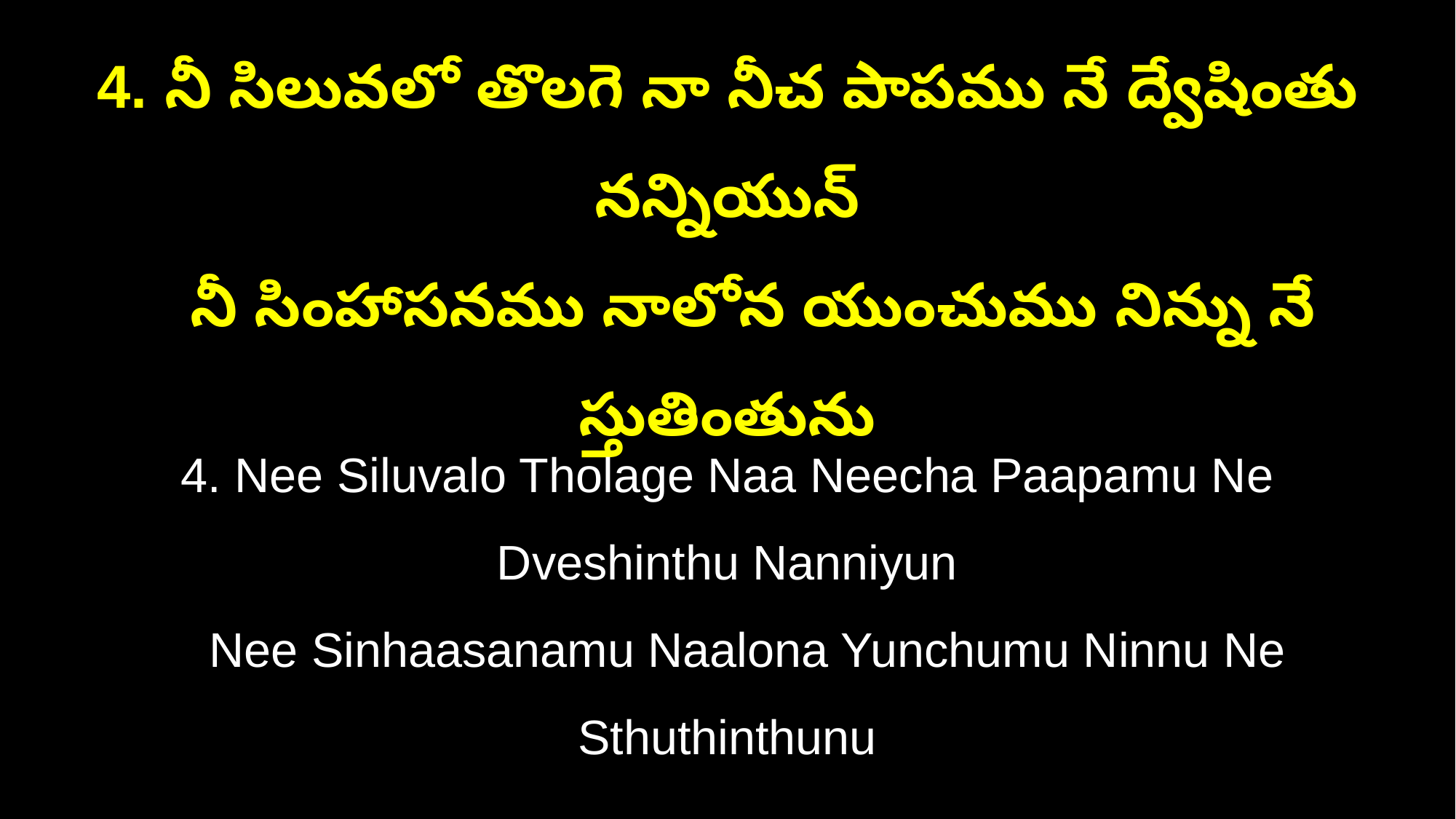

4. నీ సిలువలో తొలగె నా నీచ పాపము నే ద్వేషింతు నన్నియున్
   నీ సింహాసనము నాలోన యుంచుము నిన్ను నే స్తుతింతును
4. Nee Siluvalo Tholage Naa Neecha Paapamu Ne Dveshinthu Nanniyun
   Nee Sinhaasanamu Naalona Yunchumu Ninnu Ne Sthuthinthunu